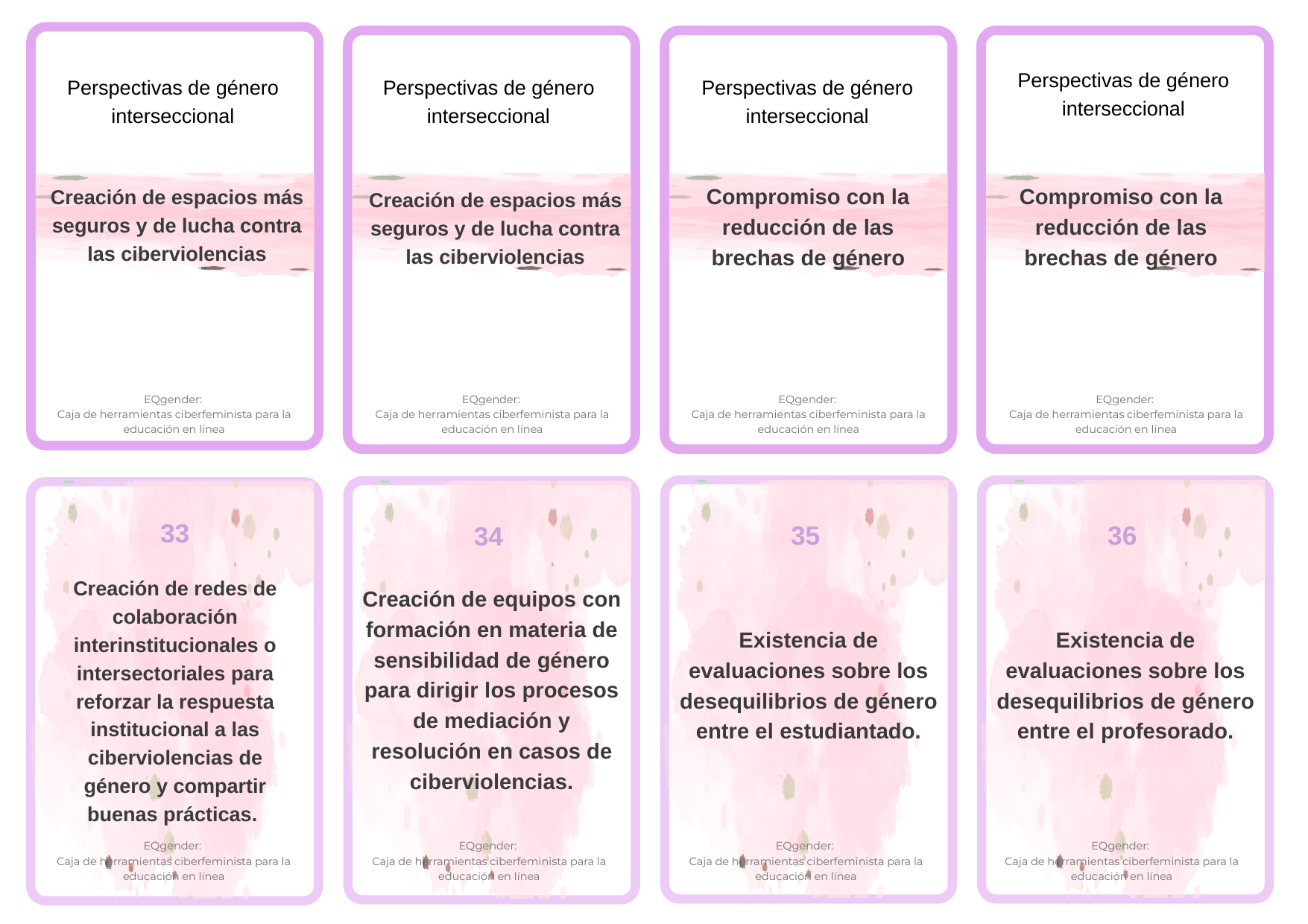

Perspectivas de género interseccional
Perspectivas de género interseccional
Perspectivas de género interseccional
Perspectivas de género interseccional

Compromiso con la reducción de las brechas de género
Compromiso con la reducción de las brechas de género
Creación de espacios más seguros y de lucha contra las ciberviolencias
Creación de espacios más seguros y de lucha contra las ciberviolencias

EQgender:
Caja de herramientas ciberfeminista para la educación en línea
EQgender:
Caja de herramientas ciberfeminista para la educación en línea
EQgender:
Caja de herramientas ciberfeminista para la educación en línea
EQgender:
Caja de herramientas ciberfeminista para la educación en línea

33
35
36
34

Creación de redes de colaboración interinstitucionales o intersectoriales para reforzar la respuesta institucional a las ciberviolencias de género y compartir buenas prácticas.
Creación de equipos con formación en materia de sensibilidad de género para dirigir los procesos de mediación y resolución en casos de ciberviolencias.
Existencia de evaluaciones sobre los desequilibrios de género entre el estudiantado.
Existencia de evaluaciones sobre los desequilibrios de género entre el profesorado.
EQgender:
Caja de herramientas ciberfeminista para la educación en línea
EQgender:
Caja de herramientas ciberfeminista para la educación en línea
EQgender:
Caja de herramientas ciberfeminista para la educación en línea
EQgender:
Caja de herramientas ciberfeminista para la educación en línea